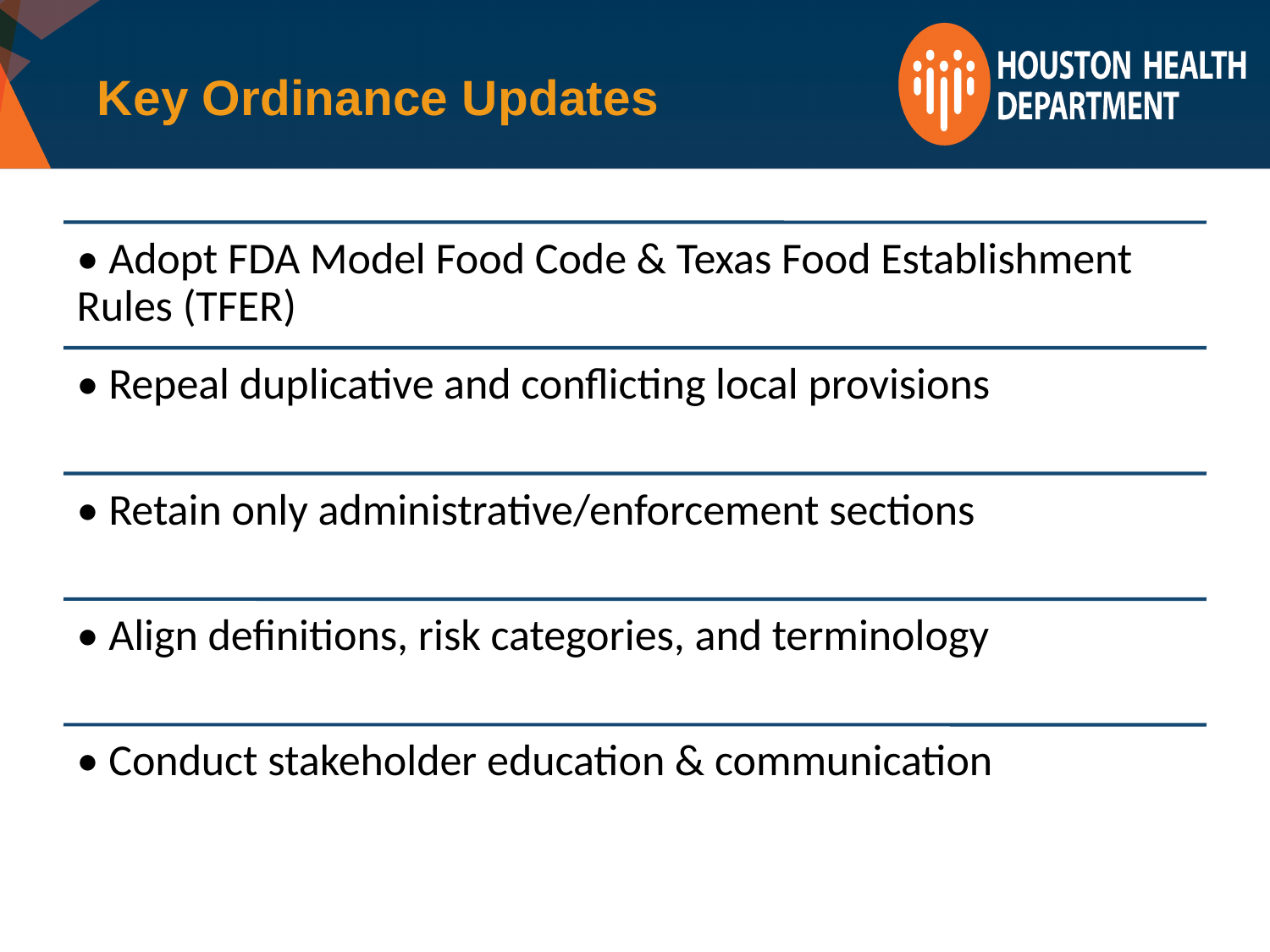

# Key Ordinance Updates
• Adopt FDA Model Food Code & Texas Food Establishment Rules (TFER)
• Repeal duplicative and conflicting local provisions
• Retain only administrative/enforcement sections
• Align definitions, risk categories, and terminology
• Conduct stakeholder education & communication